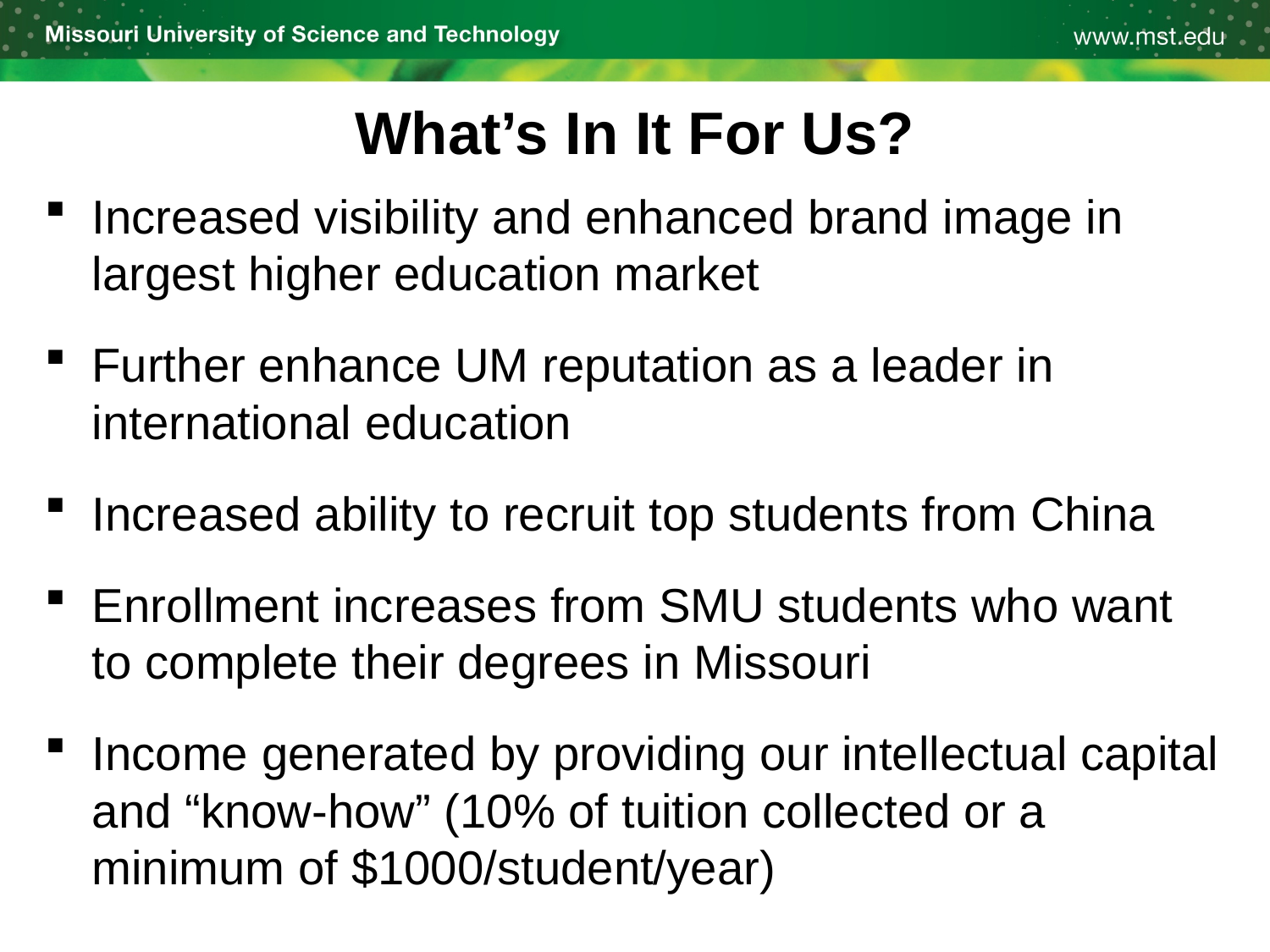

# What’s In It For Us?
Increased visibility and enhanced brand image in largest higher education market

Further enhance UM reputation as a leader in international education

Increased ability to recruit top students from China

Enrollment increases from SMU students who want to complete their degrees in Missouri

Income generated by providing our intellectual capital and “know-how” (10% of tuition collected or a minimum of $1000/student/year)